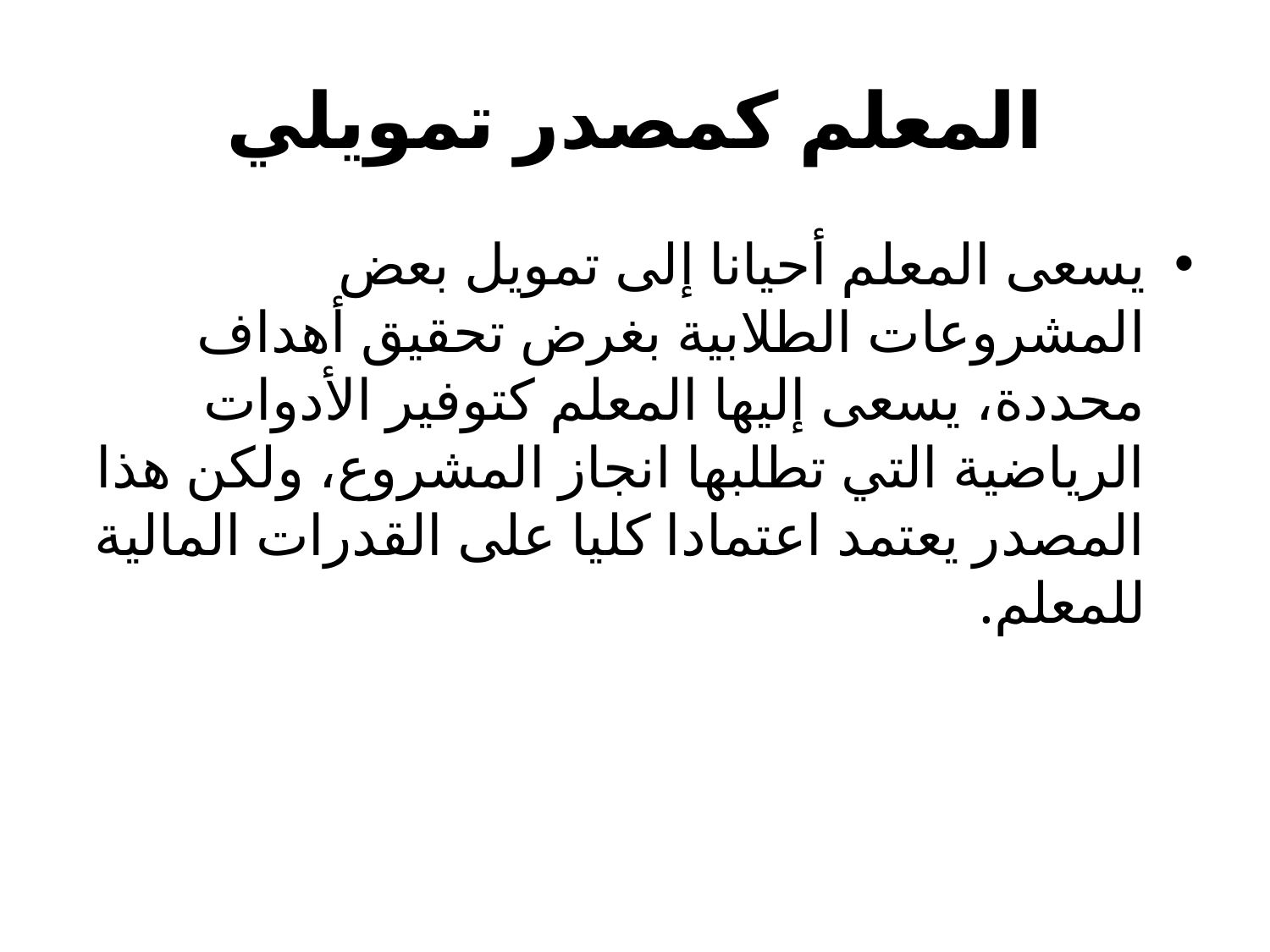

# المعلم كمصدر تمويلي
يسعى المعلم أحيانا إلى تمويل بعض المشروعات الطلابية بغرض تحقيق أهداف محددة، يسعى إليها المعلم كتوفير الأدوات الرياضية التي تطلبها انجاز المشروع، ولكن هذا المصدر يعتمد اعتمادا كليا على القدرات المالية للمعلم.